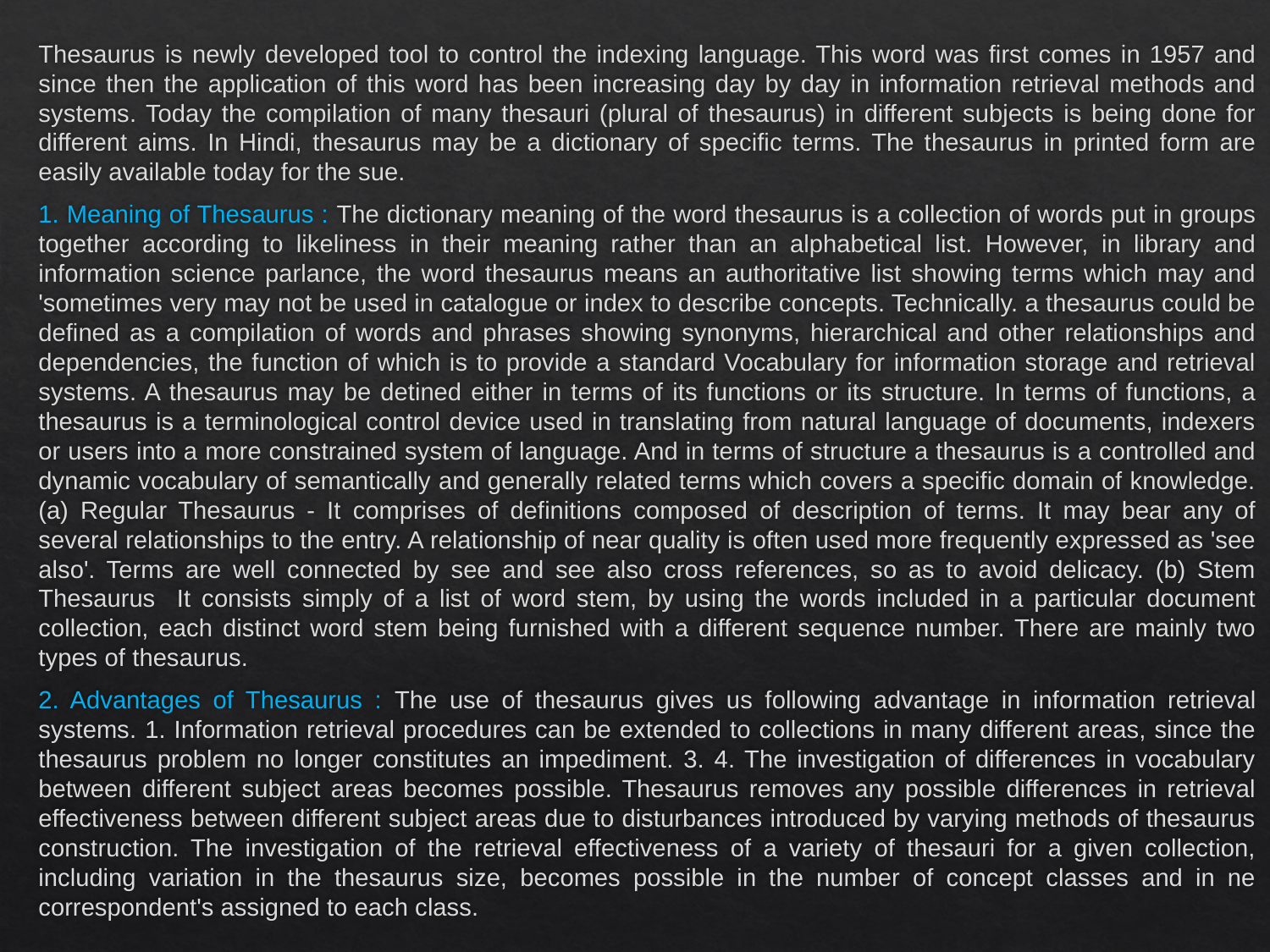

Thesaurus is newly developed tool to control the indexing language. This word was first comes in 1957 and since then the application of this word has been increasing day by day in information retrieval methods and systems. Today the compilation of many thesauri (plural of thesaurus) in different subjects is being done for different aims. In Hindi, thesaurus may be a dictionary of specific terms. The thesaurus in printed form are easily available today for the sue.
	1. Meaning of Thesaurus : The dictionary meaning of the word thesaurus is a collection of words put in groups together according to likeliness in their meaning rather than an alphabetical list. However, in library and information science parlance, the word thesaurus means an authoritative list showing terms which may and 'sometimes very may not be used in catalogue or index to describe concepts. Technically. a thesaurus could be defined as a compilation of words and phrases showing synonyms, hierarchical and other relationships and dependencies, the function of which is to provide a standard Vocabulary for information storage and retrieval systems. A thesaurus may be detined either in terms of its functions or its structure. In terms of functions, a thesaurus is a terminological control device used in translating from natural language of documents, indexers or users into a more constrained system of language. And in terms of structure a thesaurus is a controlled and dynamic vocabulary of semantically and generally related terms which covers a specific domain of knowledge. (a) Regular Thesaurus - It comprises of definitions composed of description of terms. It may bear any of several relationships to the entry. A relationship of near quality is often used more frequently expressed as 'see also'. Terms are well connected by see and see also cross references, so as to avoid delicacy. (b) Stem Thesaurus  It consists simply of a list of word stem, by using the words included in a particular document collection, each distinct word stem being furnished with a different sequence number. There are mainly two types of thesaurus.
	2. Advantages of Thesaurus : The use of thesaurus gives us following advantage in information retrieval systems. 1. Information retrieval procedures can be extended to collections in many different areas, since the thesaurus problem no longer constitutes an impediment. 3. 4. The investigation of differences in vocabulary between different subject areas becomes possible. Thesaurus removes any possible differences in retrieval effectiveness between different subject areas due to disturbances introduced by varying methods of thesaurus construction. The investigation of the retrieval effectiveness of a variety of thesauri for a given collection, including variation in the thesaurus size, becomes possible in the number of concept classes and in ne correspondent's assigned to each class.